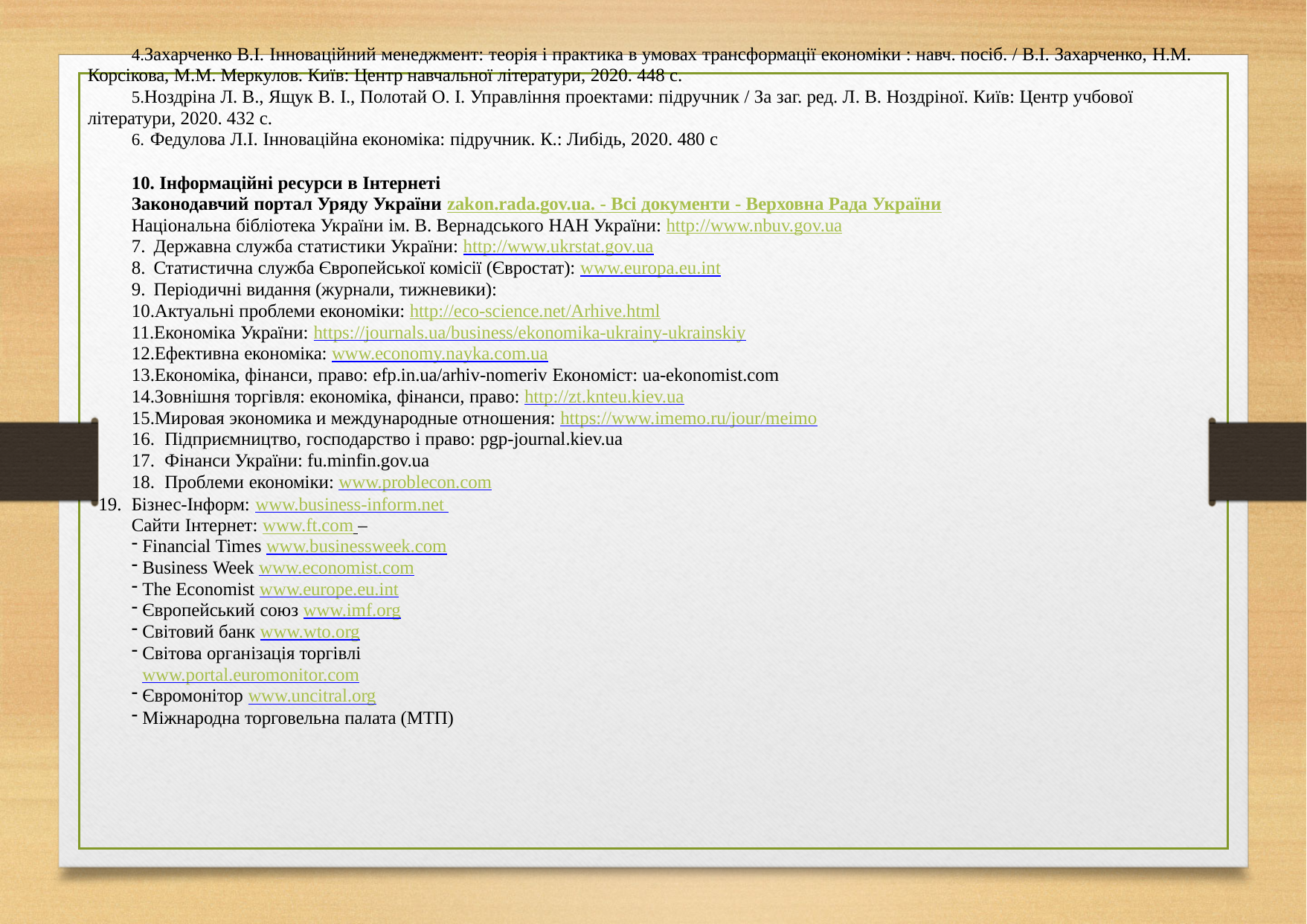

Захарченко В.І. Інноваційний менеджмент: теорія і практика в умовах трансформації економіки : навч. посіб. / В.І. Захарченко, Н.М.  Корсікова, М.М. Меркулов. Київ: Центр навчальної літератури, 2020. 448 с.
Ноздріна Л. В., Ящук В. І., Полотай О. І. Управління проектами: підручник / За заг. ред. Л. В. Ноздріної. Київ: Центр учбової  літератури, 2020. 432 с.
Федулова Л.І. Інноваційна економіка: підручник. К.: Либідь, 2020. 480 с

10. Інформаційні ресурси в Інтернеті
Законодавчий портал Уряду України zakon.rada.gov.ua. - Всі документи - Верховна Рада України
Національна бібліотека України ім. В. Вернадського НАН України: http://www.nbuv.gov.ua
Державна служба статистики України: http://www.ukrstat.gov.ua
Статистична служба Європейської комісії (Євростат): www.europa.eu.int
Періодичні видання (журнали, тижневики):
Актуальні проблеми економіки: http://eco-science.net/Arhive.html
Економіка України: https://journals.ua/business/ekonomika-ukrainy-ukrainskiy
Ефективна економіка: www.economy.nayka.com.ua
Економіка, фінанси, право: efp.in.ua/arhiv-nomeriv Економіст: ua-ekonomist.com
Зовнішня торгівля: економіка, фінанси, право: http://zt.knteu.kiev.ua
Мировая экономика и международные отношения: https://www.imemo.ru/jour/meimo
Підприємництво, господарство і право: pgp-journal.kiev.ua
Фінанси України: fu.minfin.gov.ua
Проблеми економіки: www.problecon.com
Бізнес-Інформ: www.business-inform.net  Сайти Інтернет: www.ft.com –
Financial Times www.businessweek.com
Business Week www.economist.com
The Economist www.europe.eu.int
Європейський союз www.imf.org
Світовий банк www.wto.org
Світова організація торгівлі www.portal.euromonitor.com
Євромонітор www.uncitral.org
Міжнародна торговельна палата (МТП)